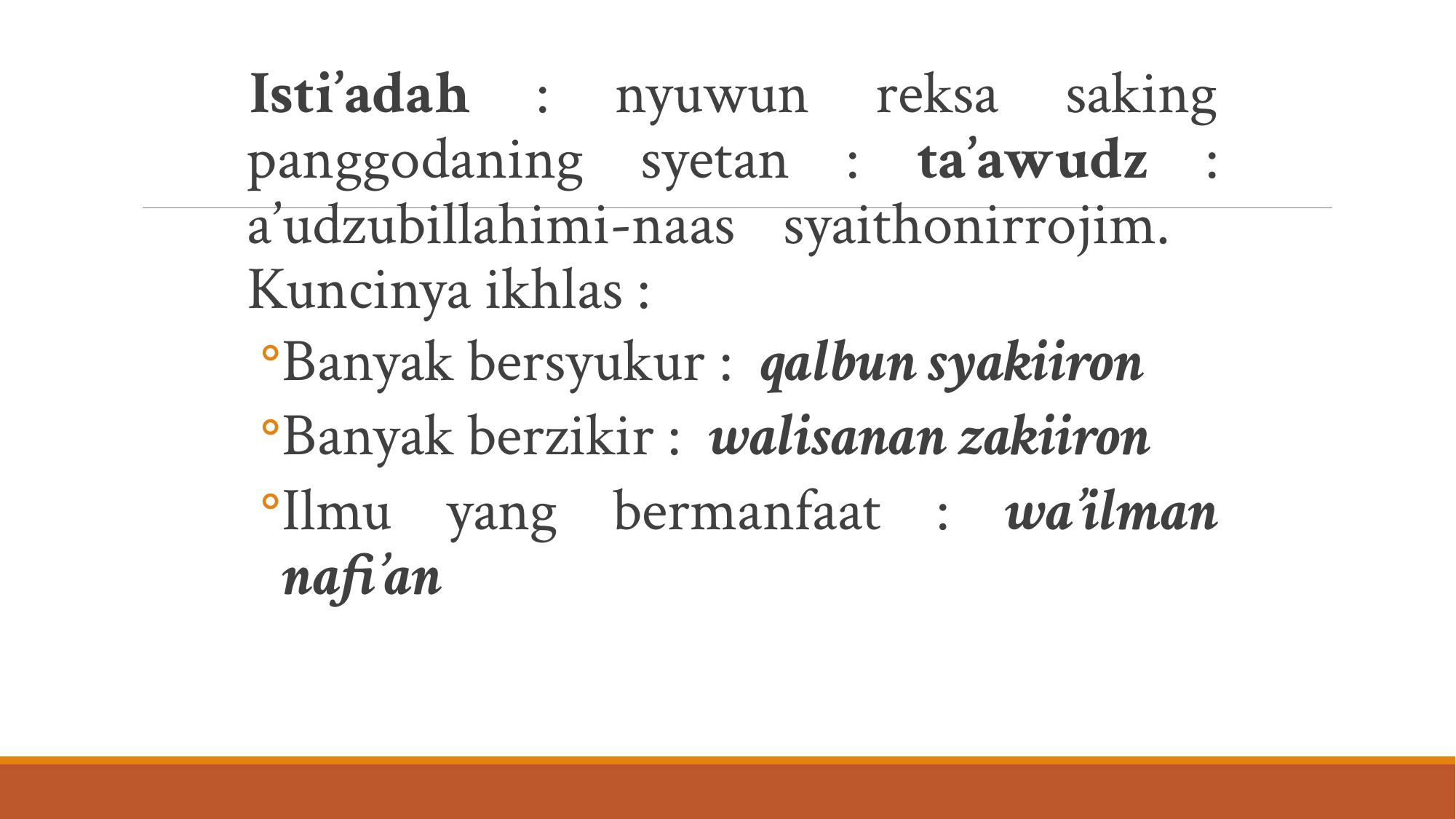

Isti’adah : nyuwun reksa saking panggodaning syetan : ta’awudz : a’udzubillahimi-naas syaithonirrojim.  Kuncinya ikhlas :
Banyak bersyukur :  qalbun syakiiron
Banyak berzikir :  walisanan zakiiron
Ilmu yang bermanfaat : wa’ilman nafi’an